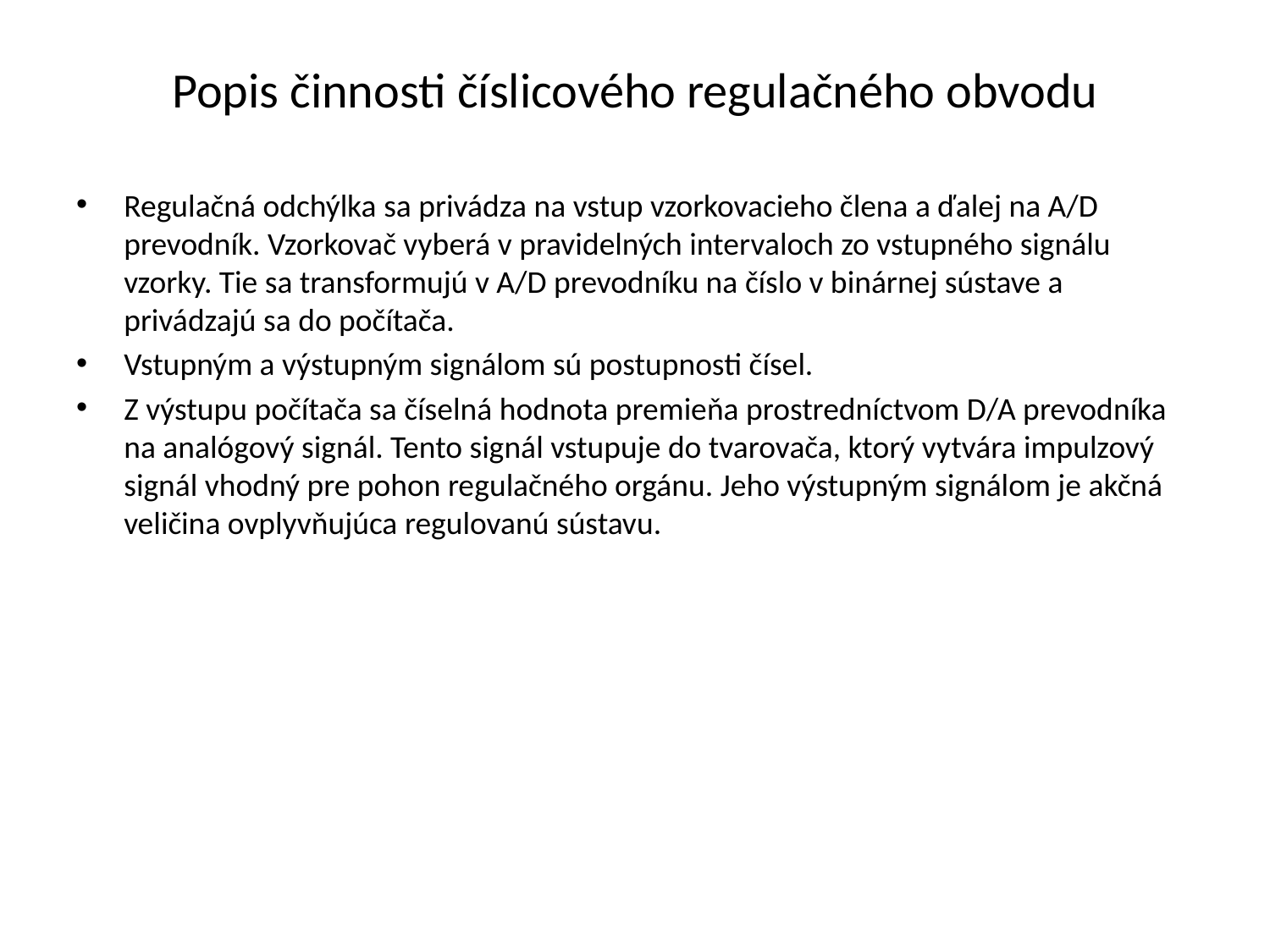

# Popis činnosti číslicového regulačného obvodu
Regulačná odchýlka sa privádza na vstup vzorkovacieho člena a ďalej na A/D prevodník. Vzorkovač vyberá v pravidelných intervaloch zo vstupného signálu vzorky. Tie sa transformujú v A/D prevodníku na číslo v binárnej sústave a privádzajú sa do počítača.
Vstupným a výstupným signálom sú postupnosti čísel.
Z výstupu počítača sa číselná hodnota premieňa prostredníctvom D/A prevodníka na analógový signál. Tento signál vstupuje do tvarovača, ktorý vytvára impulzový signál vhodný pre pohon regulačného orgánu. Jeho výstupným signálom je akčná veličina ovplyvňujúca regulovanú sústavu.